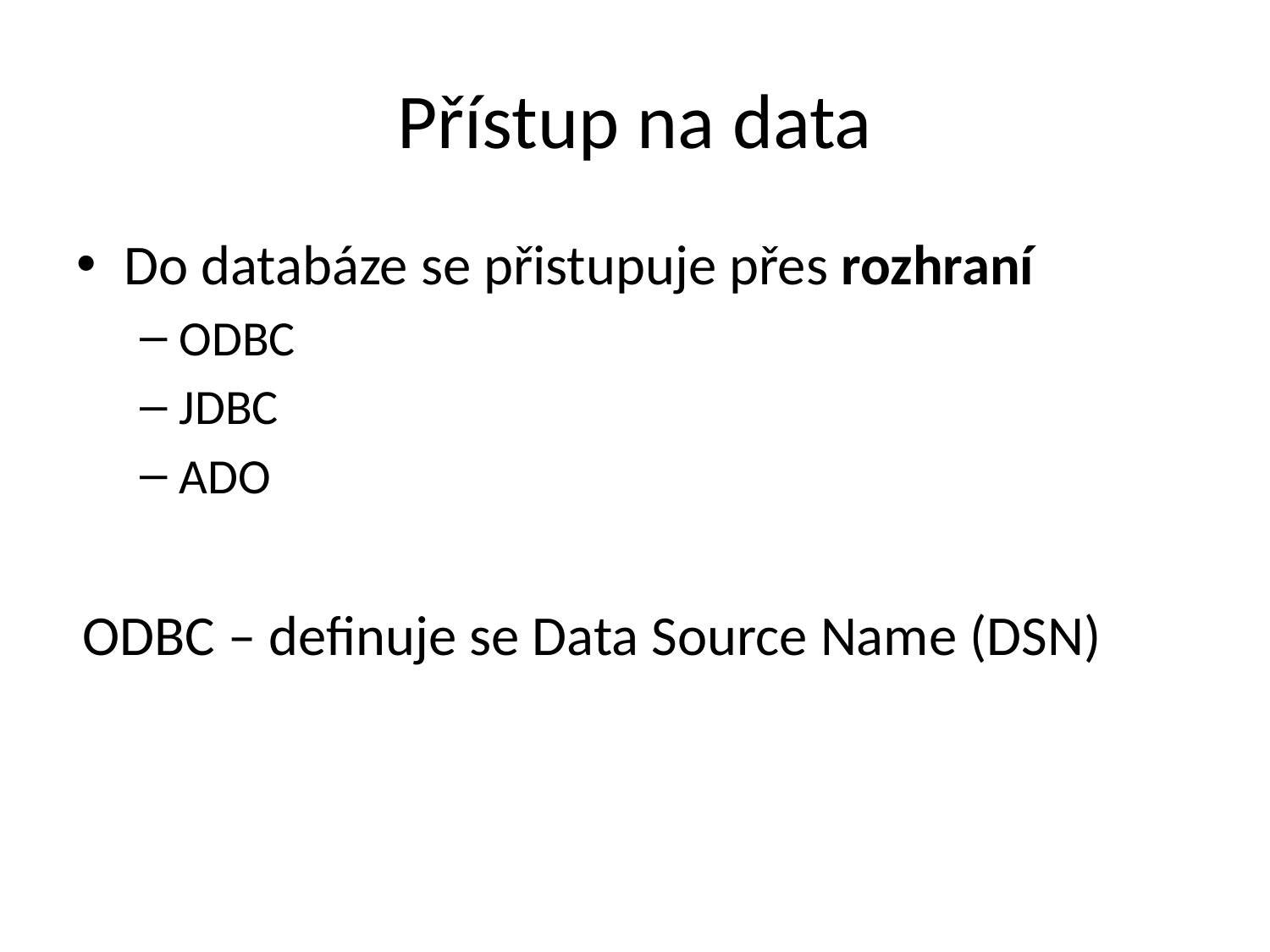

# Přístup na data
Do databáze se přistupuje přes rozhraní
ODBC
JDBC
ADO

ODBC – definuje se Data Source Name (DSN)